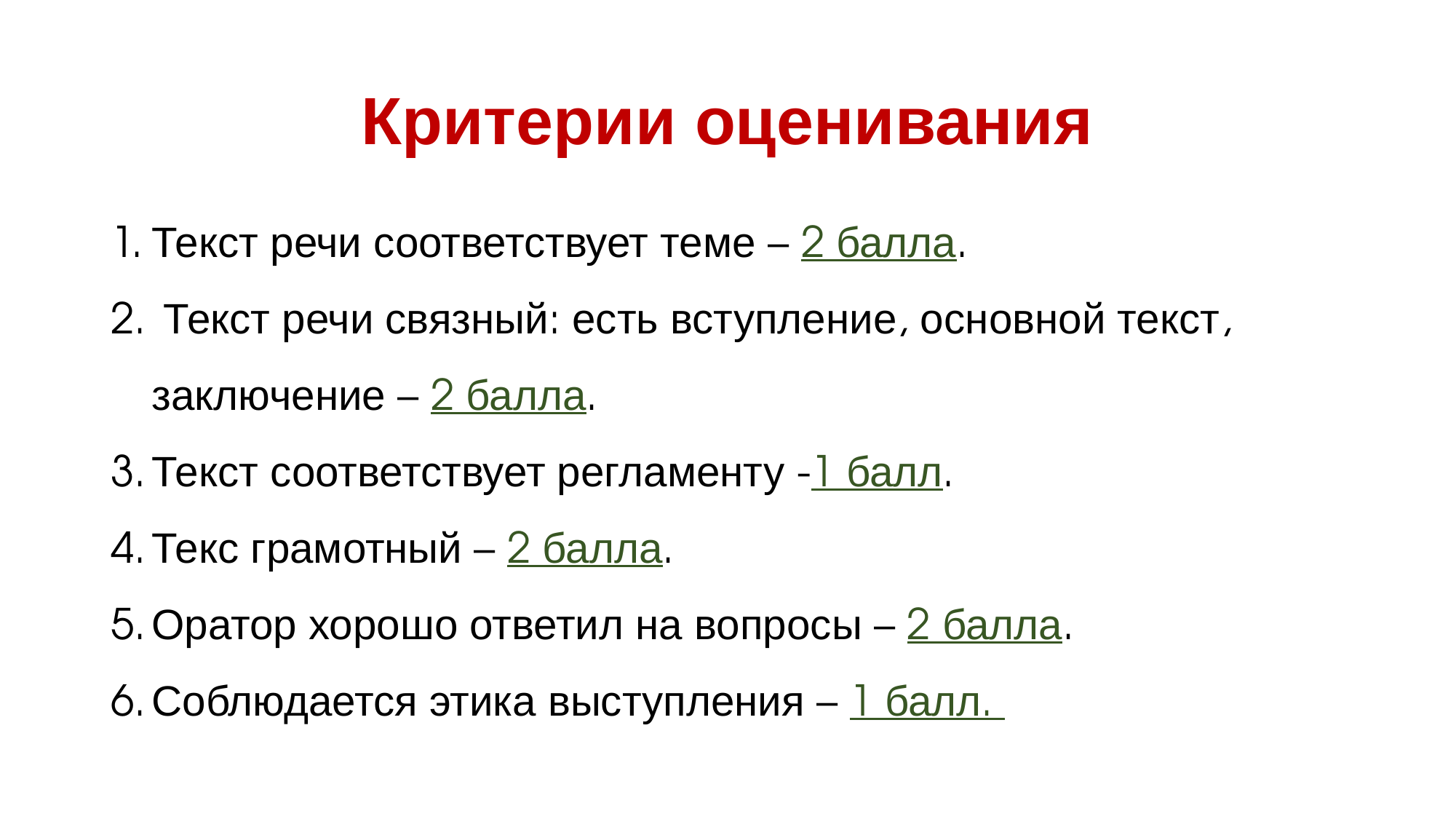

# Критерии оценивания
Текст речи соответствует теме – 2 балла.
 Текст речи связный: есть вступление, основной текст, заключение – 2 балла.
Текст соответствует регламенту -1 балл.
Текс грамотный – 2 балла.
Оратор хорошо ответил на вопросы – 2 балла.
Соблюдается этика выступления – 1 балл.